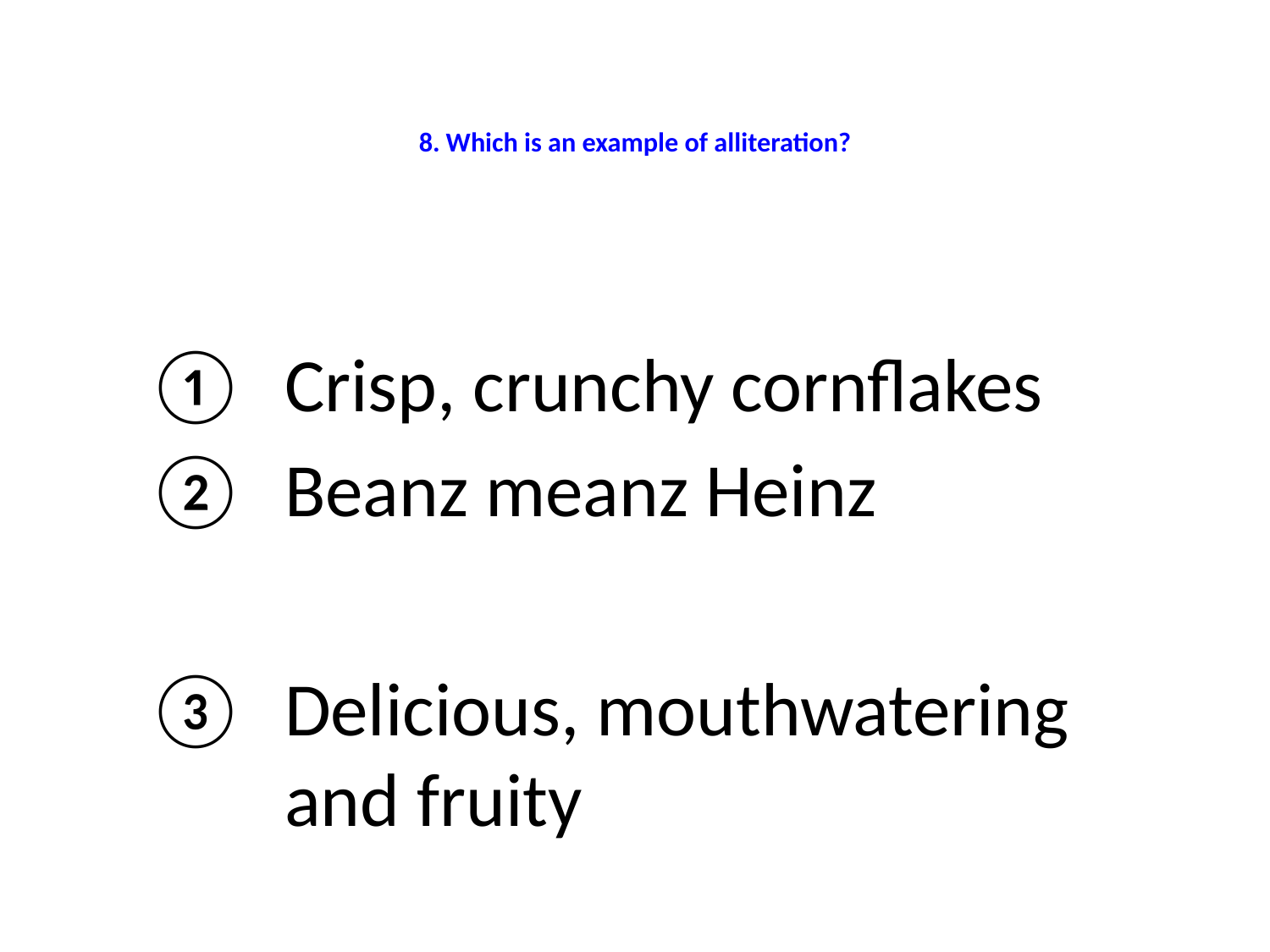

# 8. Which is an example of alliteration?

Crisp, crunchy cornflakes
Beanz meanz Heinz

Delicious, mouthwatering and fruity